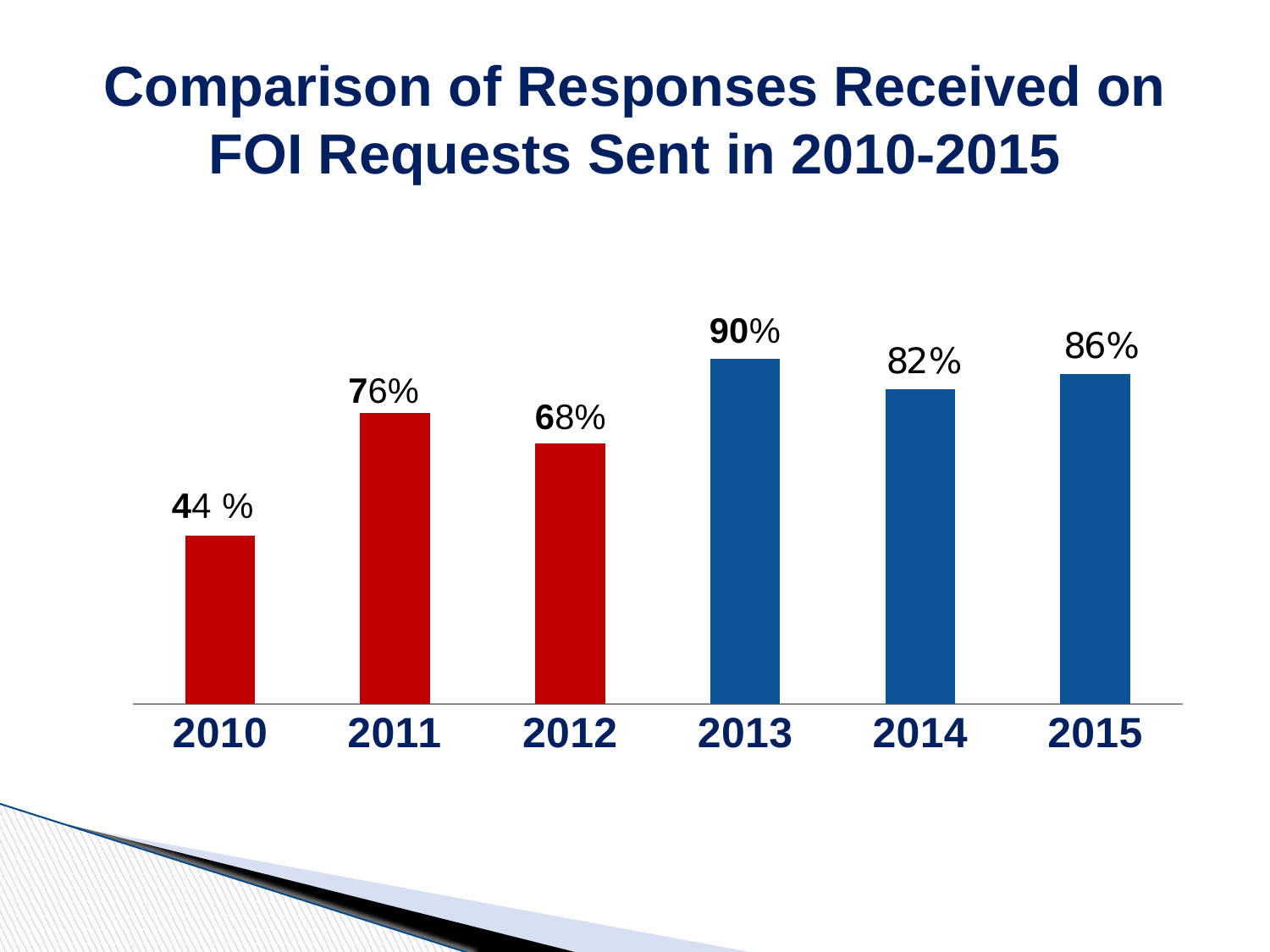

# Comparison of Responses Received on FOI Requests Sent in 2010-2015

### Chart

| Category | მიღებული პასუხები |
|---|---|
| 2010 | 44.0 |
| 2011 | 76.0 |
| 2012 | 68.0 |
| 2013 | 90.0 |
| 2014 | 82.0 |
| 2015 | 86.0 |